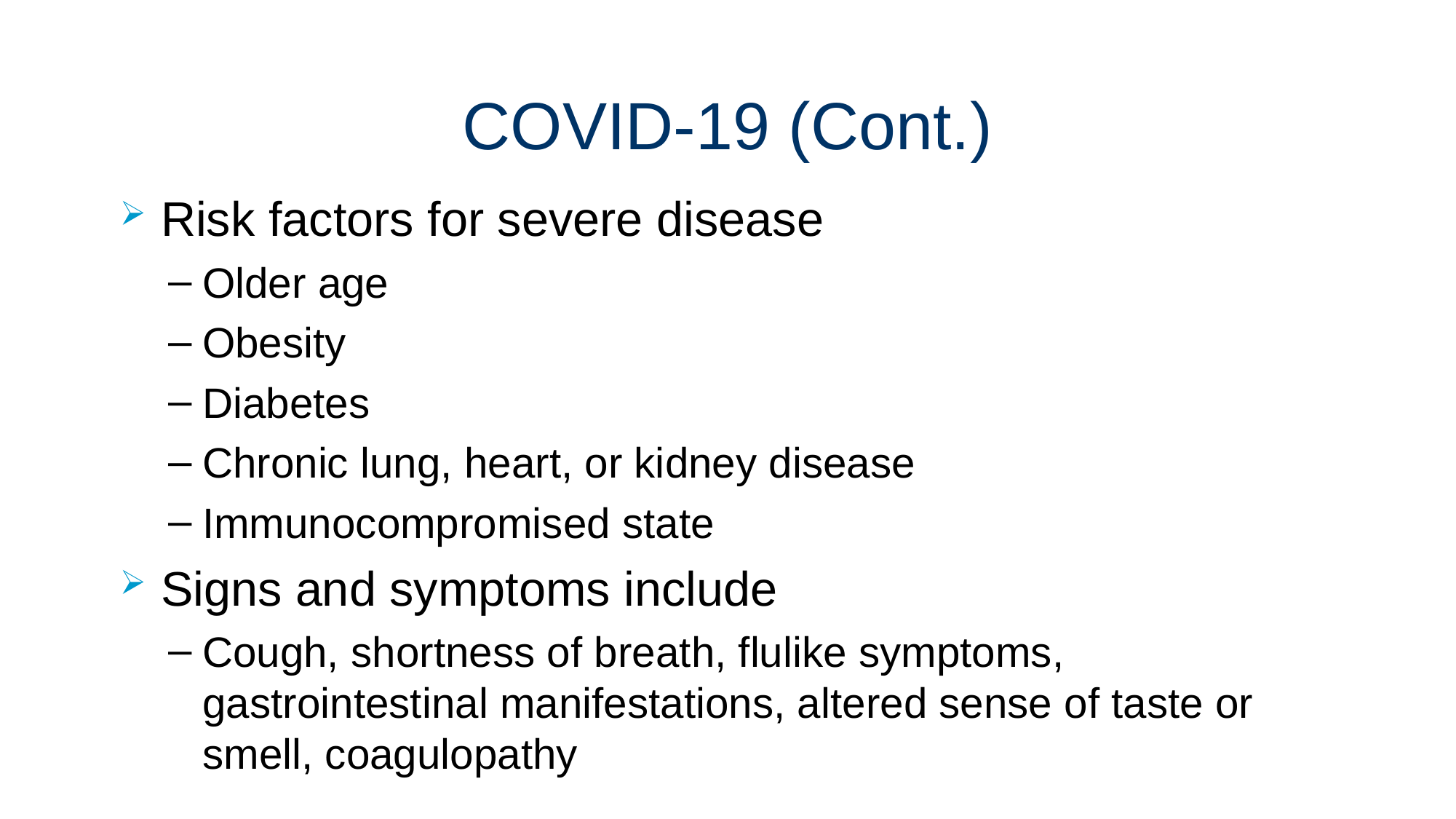

# COVID-19 (Cont.)
Risk factors for severe disease
Older age
Obesity
Diabetes
Chronic lung, heart, or kidney disease
Immunocompromised state
Signs and symptoms include
Cough, shortness of breath, flulike symptoms, gastrointestinal manifestations, altered sense of taste or smell, coagulopathy